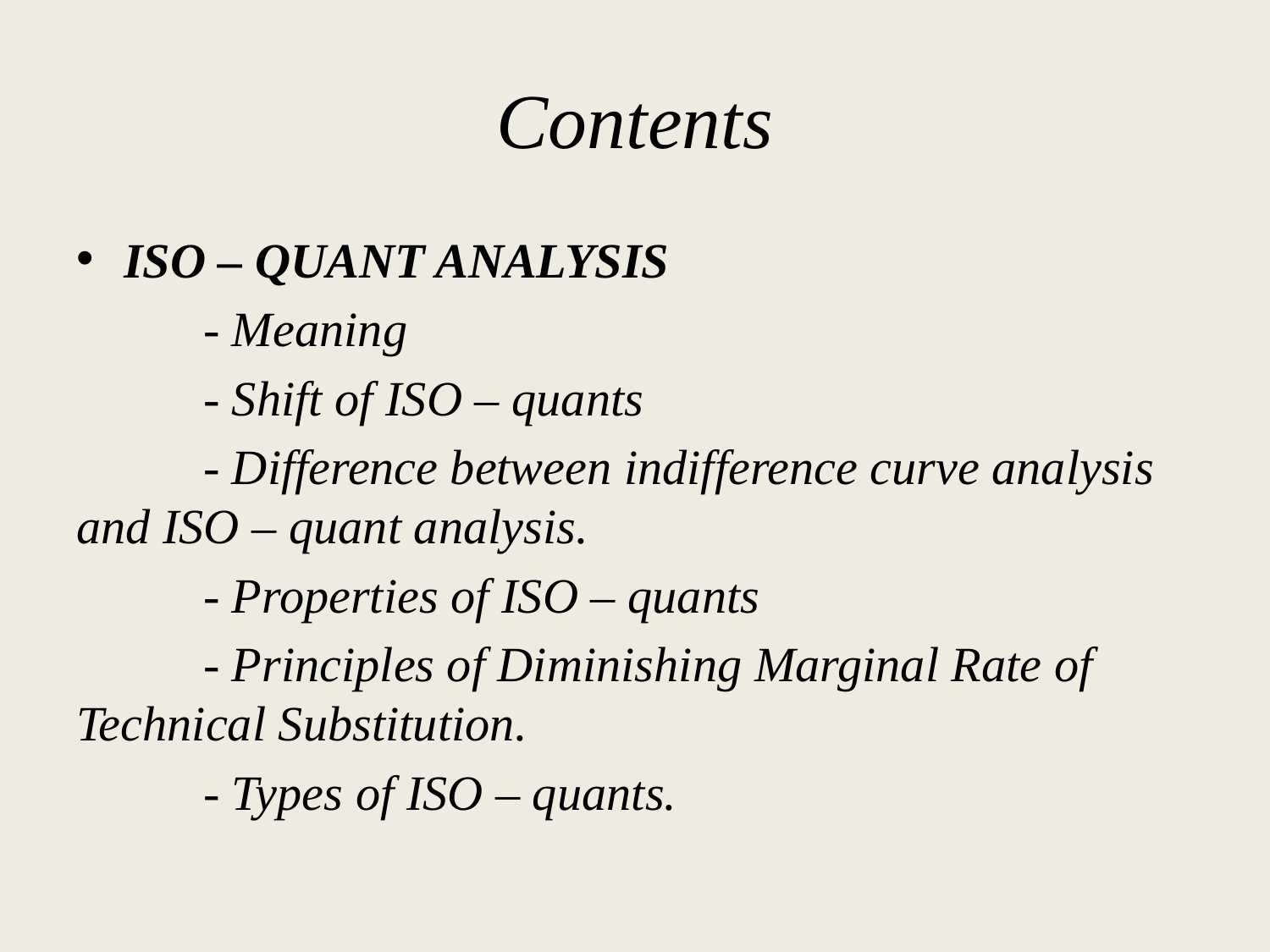

# Contents
ISO – QUANT ANALYSIS
	- Meaning
	- Shift of ISO – quants
	- Difference between indifference curve analysis and ISO – quant analysis.
	- Properties of ISO – quants
	- Principles of Diminishing Marginal Rate of Technical Substitution.
	- Types of ISO – quants.